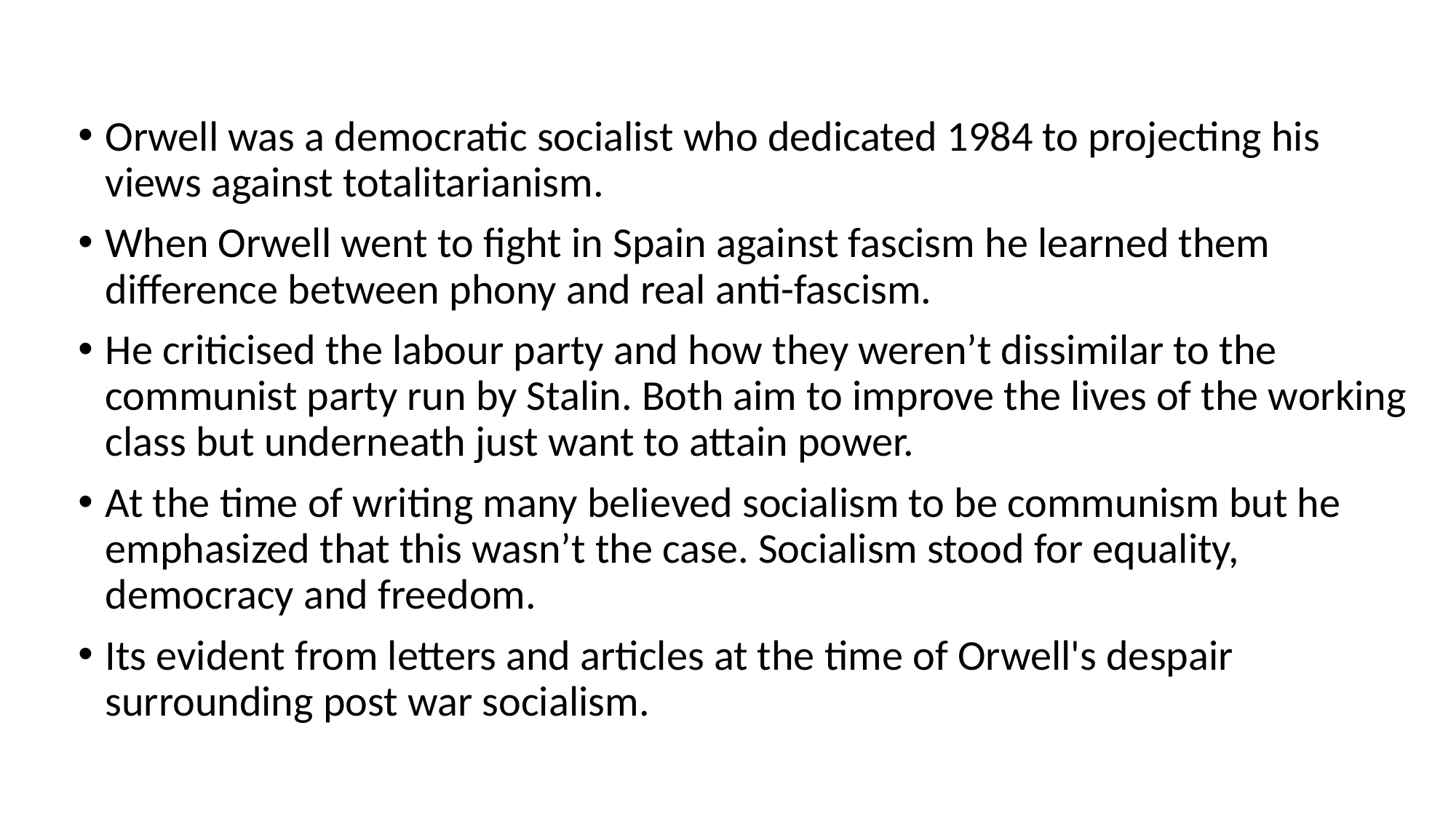

Orwell was a democratic socialist who dedicated 1984 to projecting his views against totalitarianism.
When Orwell went to fight in Spain against fascism he learned them difference between phony and real anti-fascism.
He criticised the labour party and how they weren’t dissimilar to the communist party run by Stalin. Both aim to improve the lives of the working class but underneath just want to attain power.
At the time of writing many believed socialism to be communism but he emphasized that this wasn’t the case. Socialism stood for equality, democracy and freedom.
Its evident from letters and articles at the time of Orwell's despair surrounding post war socialism.